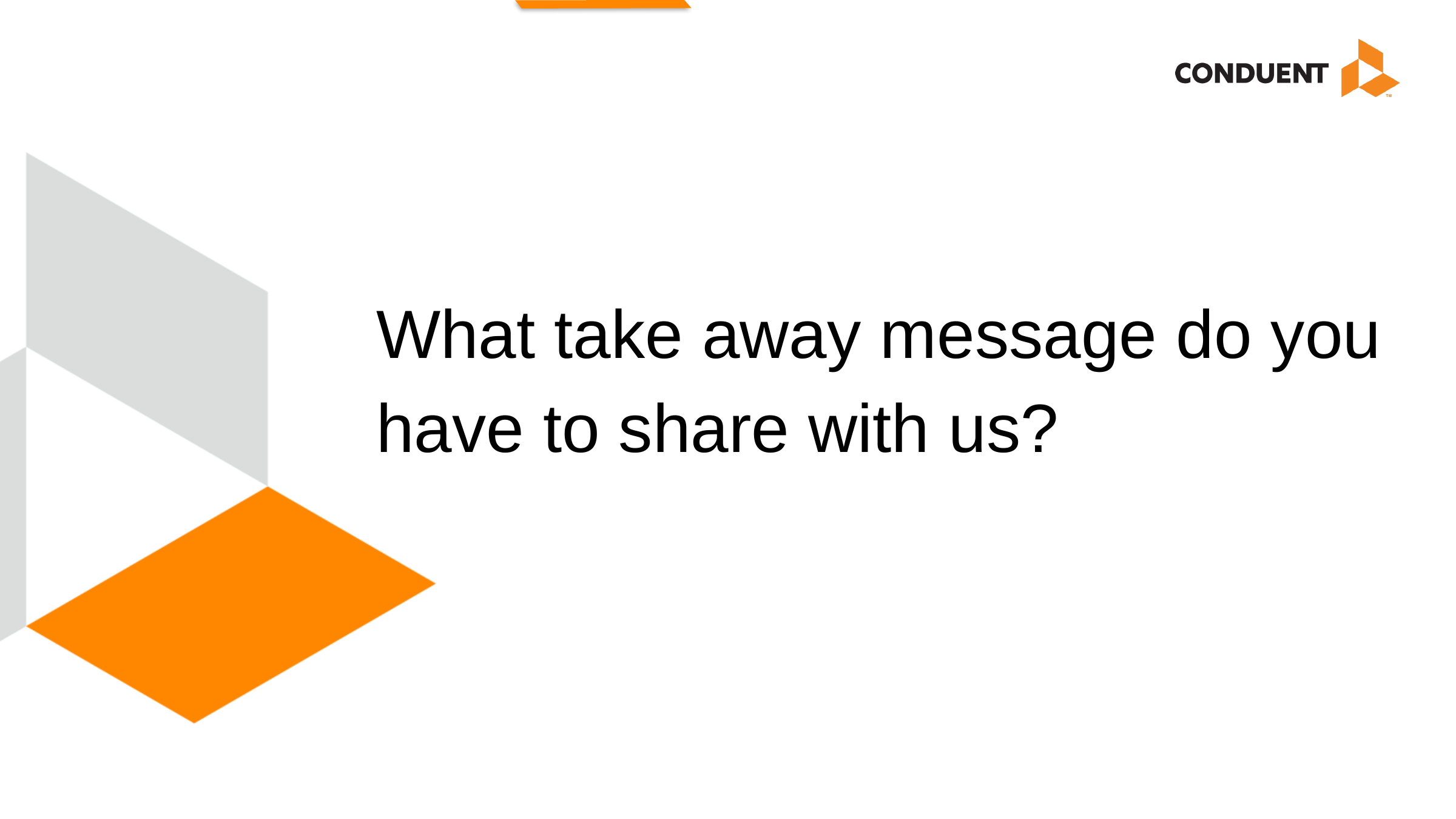

# What take away message do you have to share with us?